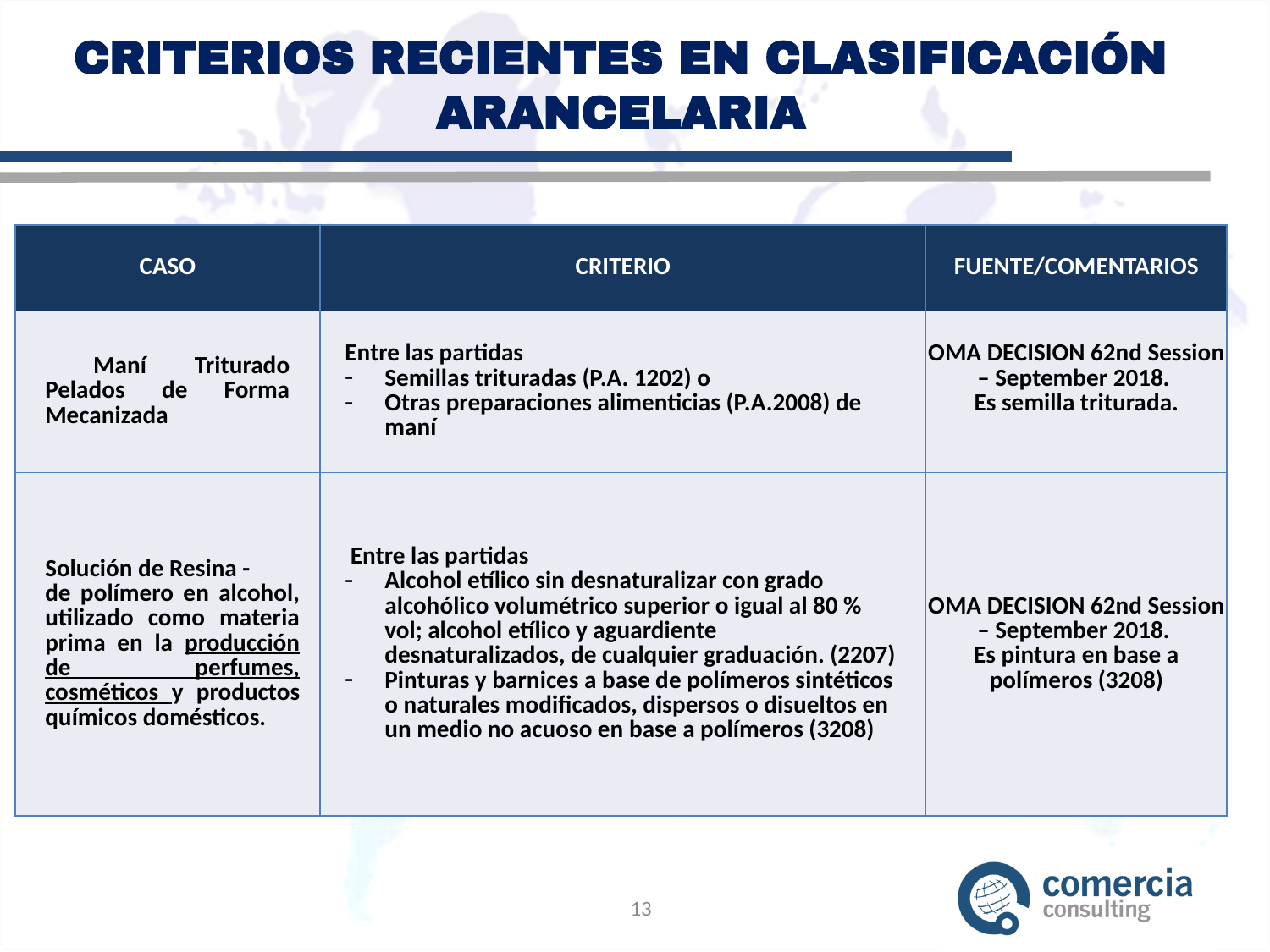

# CRITERIOS RECIENTES EN CLASIFICACIÓN ARANCELARIA
| CASO | CRITERIO | FUENTE/COMENTARIOS |
| --- | --- | --- |
| Maní Triturado Pelados de Forma Mecanizada | Entre las partidas Semillas trituradas (P.A. 1202) o Otras preparaciones alimenticias (P.A.2008) de maní | OMA DECISION 62nd Session – September 2018. Es semilla triturada. |
| Solución de Resina - de polímero en alcohol, utilizado como materia prima en la producción de perfumes, cosméticos y productos químicos domésticos. | Entre las partidas Alcohol etílico sin desnaturalizar con grado alcohólico volumétrico superior o igual al 80 % vol; alcohol etílico y aguardiente desnaturalizados, de cualquier graduación. (2207) Pinturas y barnices a base de polímeros sintéticos o naturales modificados, dispersos o disueltos en un medio no acuoso en base a polímeros (3208) | OMA DECISION 62nd Session – September 2018. Es pintura en base a polímeros (3208) |

13
13